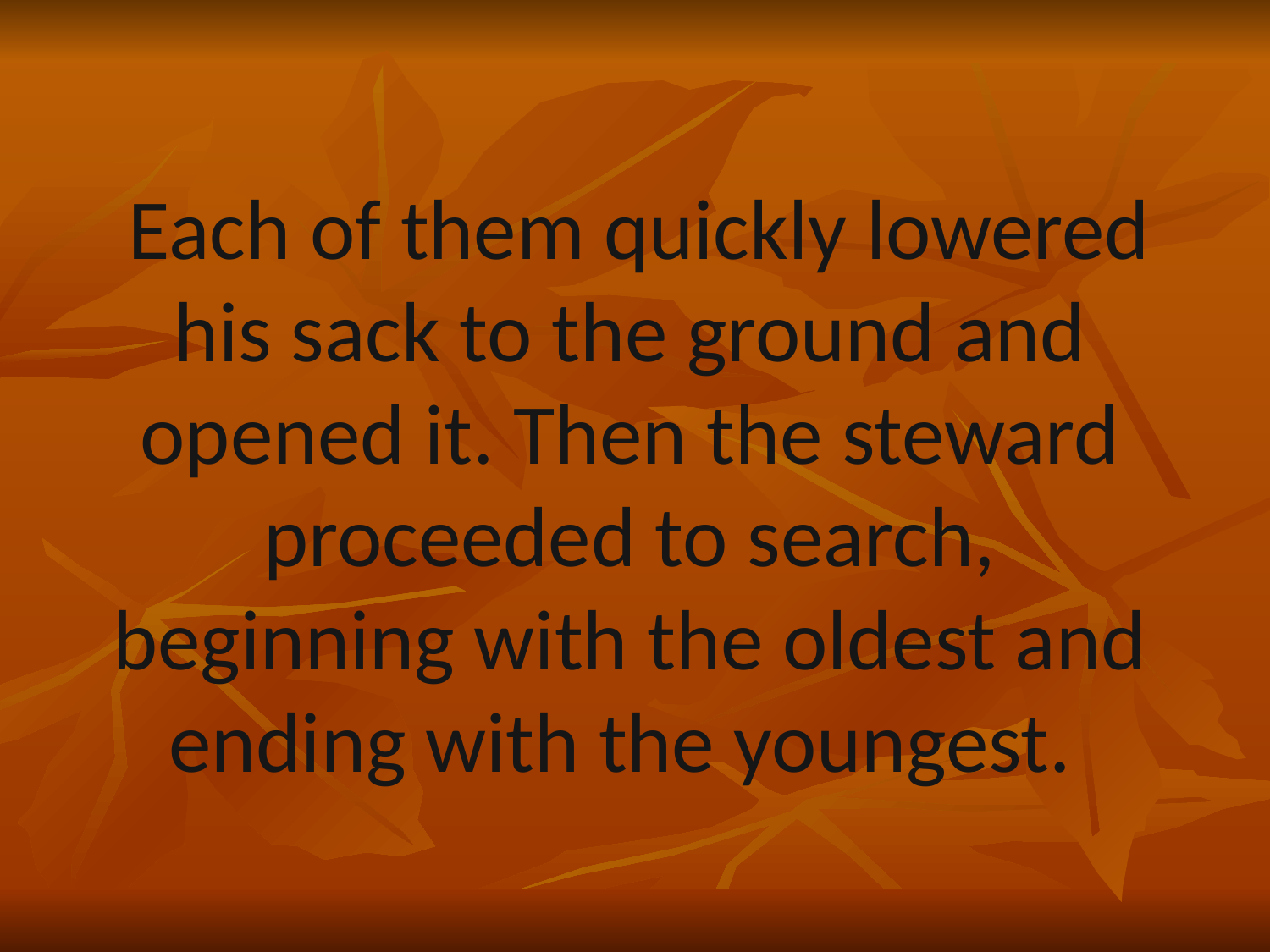

# Each of them quickly lowered his sack to the ground and opened it. Then the steward proceeded to search, beginning with the oldest and ending with the youngest.